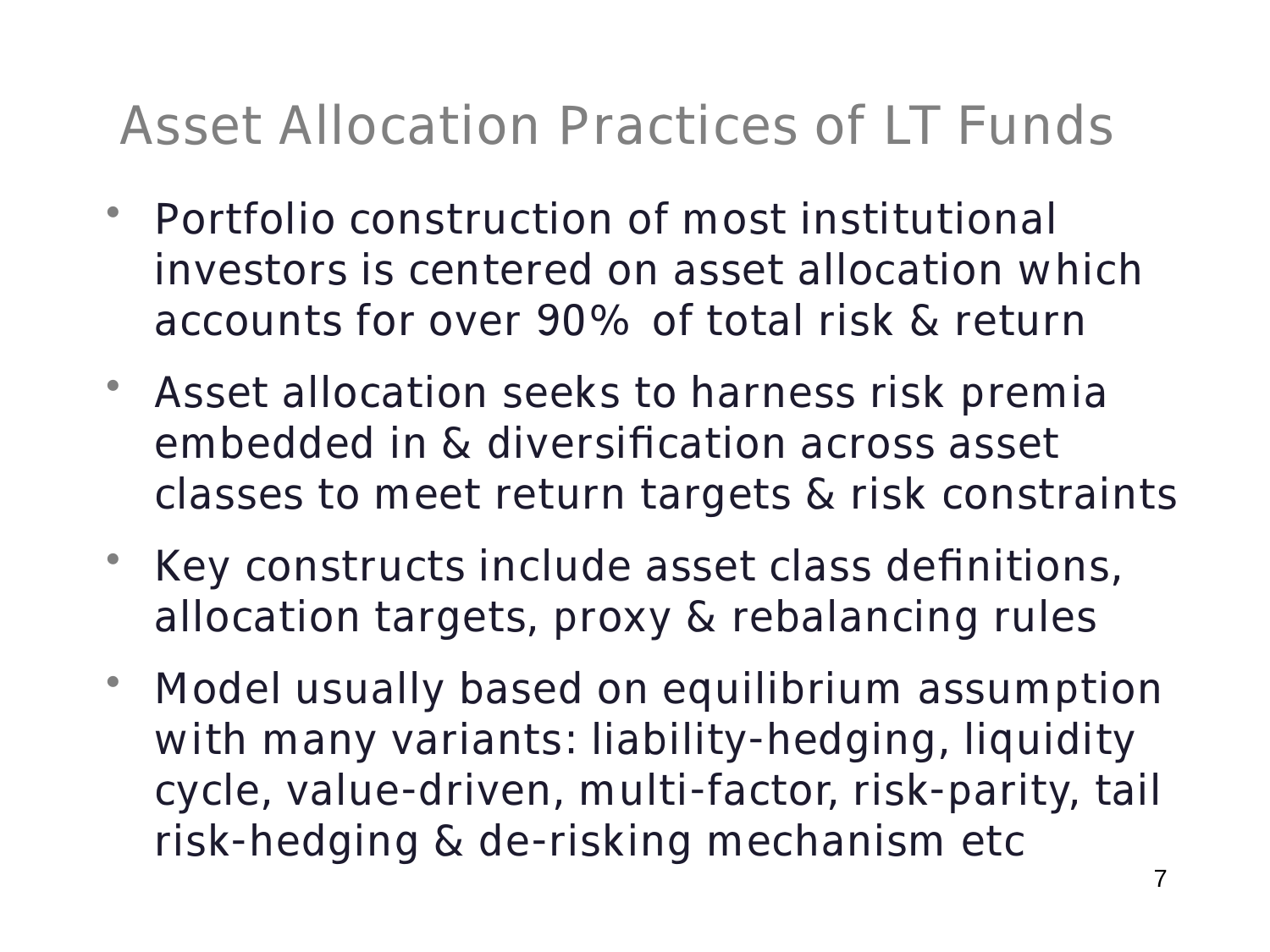

# Asset Allocation Practices of LT Funds
Portfolio construction of most institutional investors is centered on asset allocation which accounts for over 90% of total risk & return
Asset allocation seeks to harness risk premia embedded in & diversification across asset classes to meet return targets & risk constraints
Key constructs include asset class definitions, allocation targets, proxy & rebalancing rules
Model usually based on equilibrium assumption with many variants: liability-hedging, liquidity cycle, value-driven, multi-factor, risk-parity, tail risk-hedging & de-risking mechanism etc
7